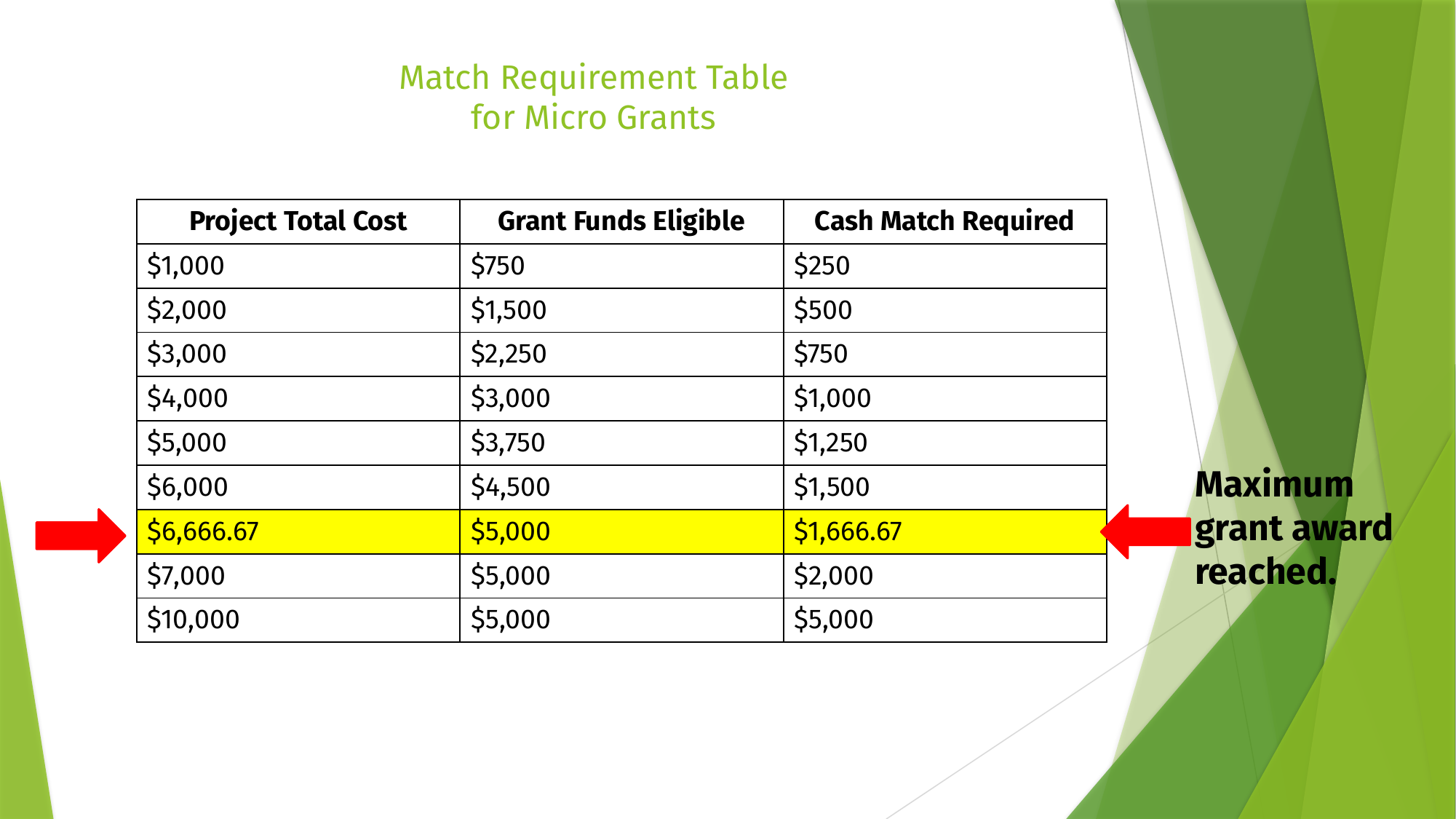

# Match Requirement Table for Micro Grants
| Project Total Cost | Grant Funds Eligible | Cash Match Required |
| --- | --- | --- |
| $1,000 | $750 | $250 |
| $2,000 | $1,500 | $500 |
| $3,000 | $2,250 | $750 |
| $4,000 | $3,000 | $1,000 |
| $5,000 | $3,750 | $1,250 |
| $6,000 | $4,500 | $1,500 |
| $6,666.67 | $5,000 | $1,666.67 |
| $7,000 | $5,000 | $2,000 |
| $10,000 | $5,000 | $5,000 |
Maximum grant award reached.